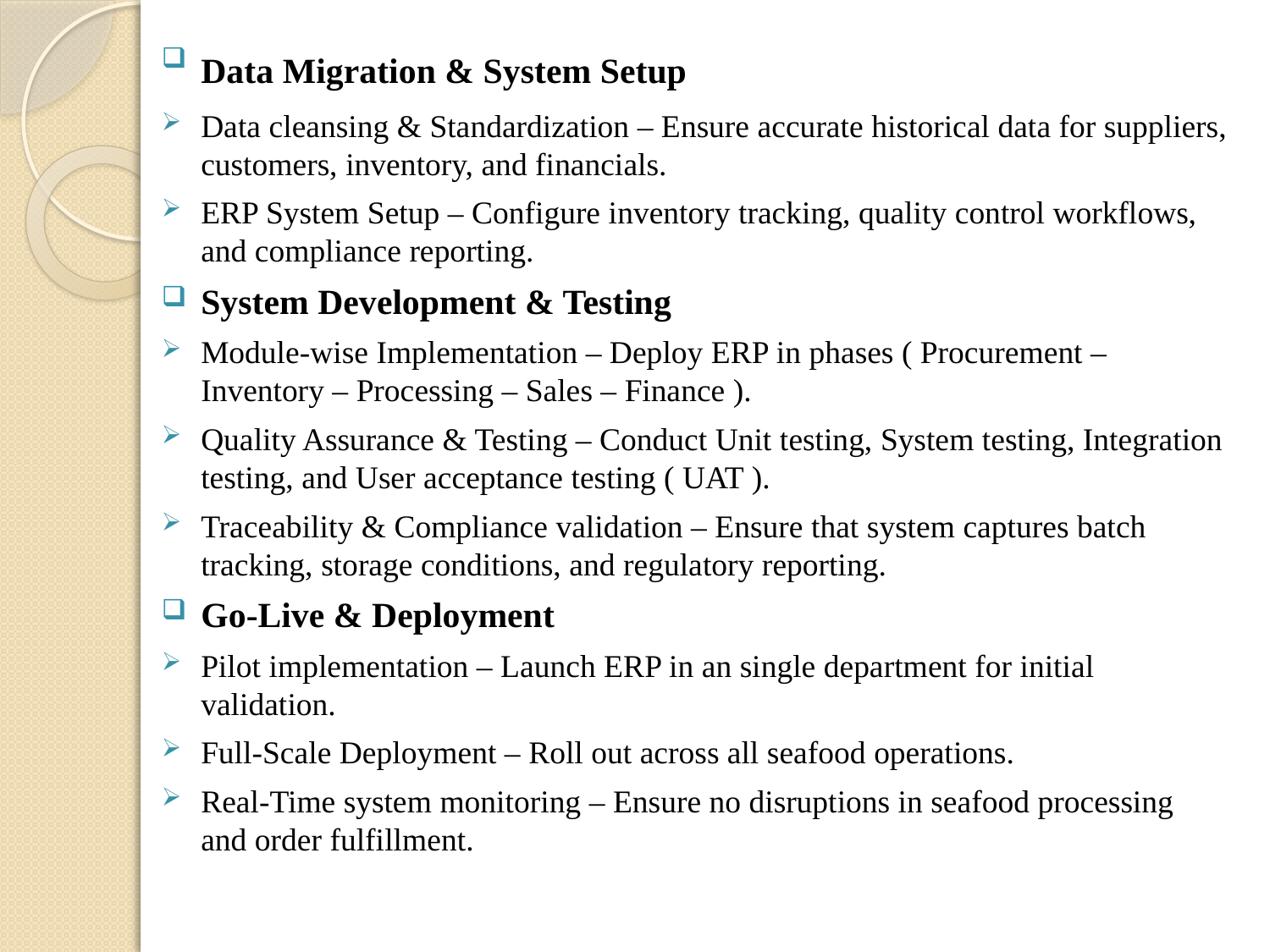

Data Migration & System Setup
Data cleansing & Standardization – Ensure accurate historical data for suppliers, customers, inventory, and financials.
ERP System Setup – Configure inventory tracking, quality control workflows, and compliance reporting.
System Development & Testing
Module-wise Implementation – Deploy ERP in phases ( Procurement – Inventory – Processing – Sales – Finance ).
Quality Assurance & Testing – Conduct Unit testing, System testing, Integration testing, and User acceptance testing ( UAT ).
Traceability & Compliance validation – Ensure that system captures batch tracking, storage conditions, and regulatory reporting.
Go-Live & Deployment
Pilot implementation – Launch ERP in an single department for initial validation.
Full-Scale Deployment – Roll out across all seafood operations.
Real-Time system monitoring – Ensure no disruptions in seafood processing and order fulfillment.